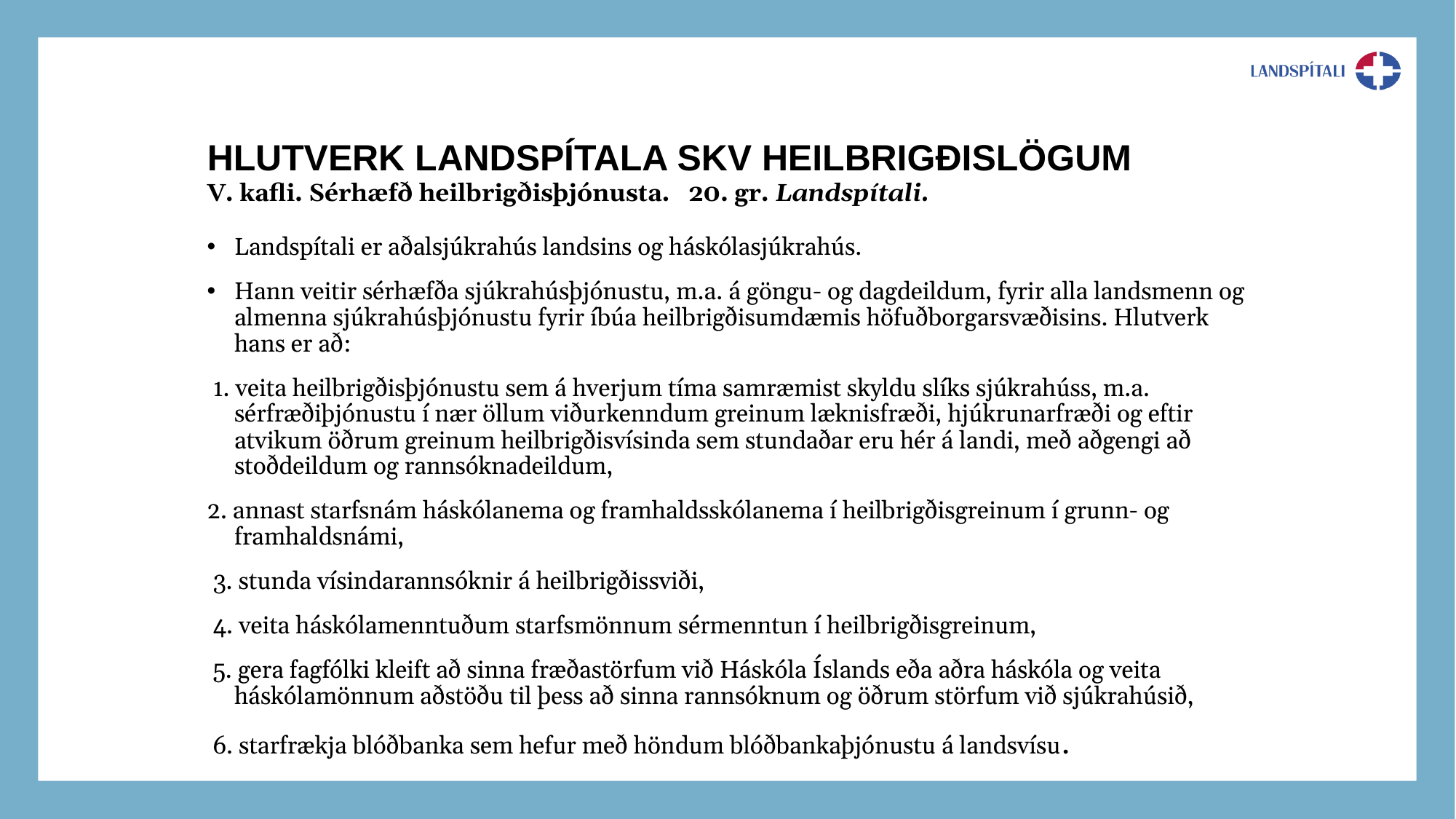

# Hlutverk landspítala skv heilbrigðislögum
V. kafli. Sérhæfð heilbrigðisþjónusta.   20. gr. Landspítali.
Landspítali er aðalsjúkrahús landsins og háskólasjúkrahús.
Hann veitir sérhæfða sjúkrahúsþjónustu, m.a. á göngu- og dagdeildum, fyrir alla landsmenn og almenna sjúkrahúsþjónustu fyrir íbúa heilbrigðisumdæmis höfuðborgarsvæðisins. Hlutverk hans er að:
 1. veita heilbrigðisþjónustu sem á hverjum tíma samræmist skyldu slíks sjúkrahúss, m.a. sérfræðiþjónustu í nær öllum viðurkenndum greinum læknisfræði, hjúkrunarfræði og eftir atvikum öðrum greinum heilbrigðisvísinda sem stundaðar eru hér á landi, með aðgengi að stoðdeildum og rannsóknadeildum,
2. annast starfsnám háskólanema og framhaldsskólanema í heilbrigðisgreinum í grunn- og framhaldsnámi,
 3. stunda vísindarannsóknir á heilbrigðissviði,
 4. veita háskólamenntuðum starfsmönnum sérmenntun í heilbrigðisgreinum,
 5. gera fagfólki kleift að sinna fræðastörfum við Háskóla Íslands eða aðra háskóla og veita háskólamönnum aðstöðu til þess að sinna rannsóknum og öðrum störfum við sjúkrahúsið,
 6. starfrækja blóðbanka sem hefur með höndum blóðbankaþjónustu á landsvísu.